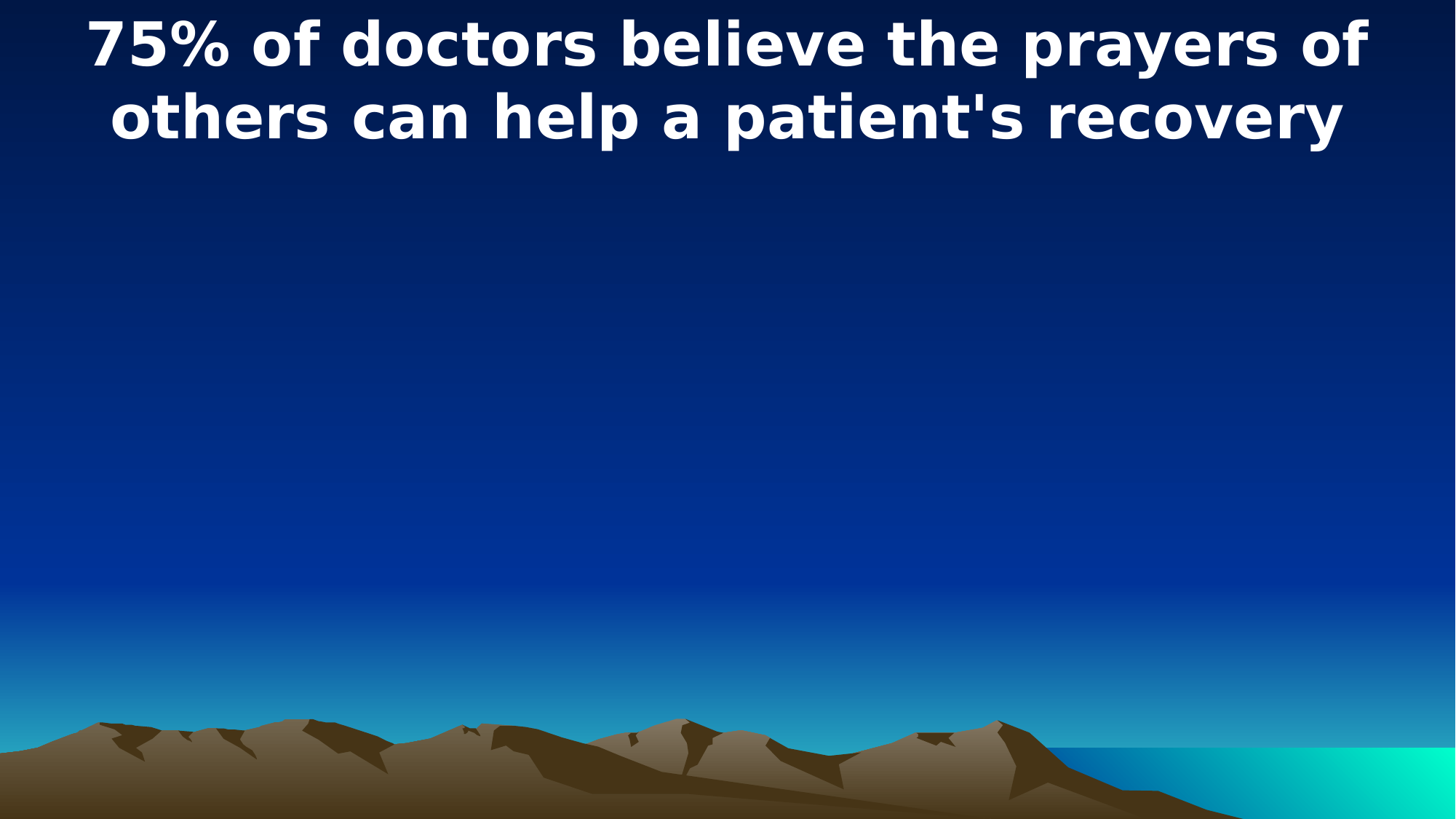

75% of doctors believe the prayers of others can help a patient's recovery